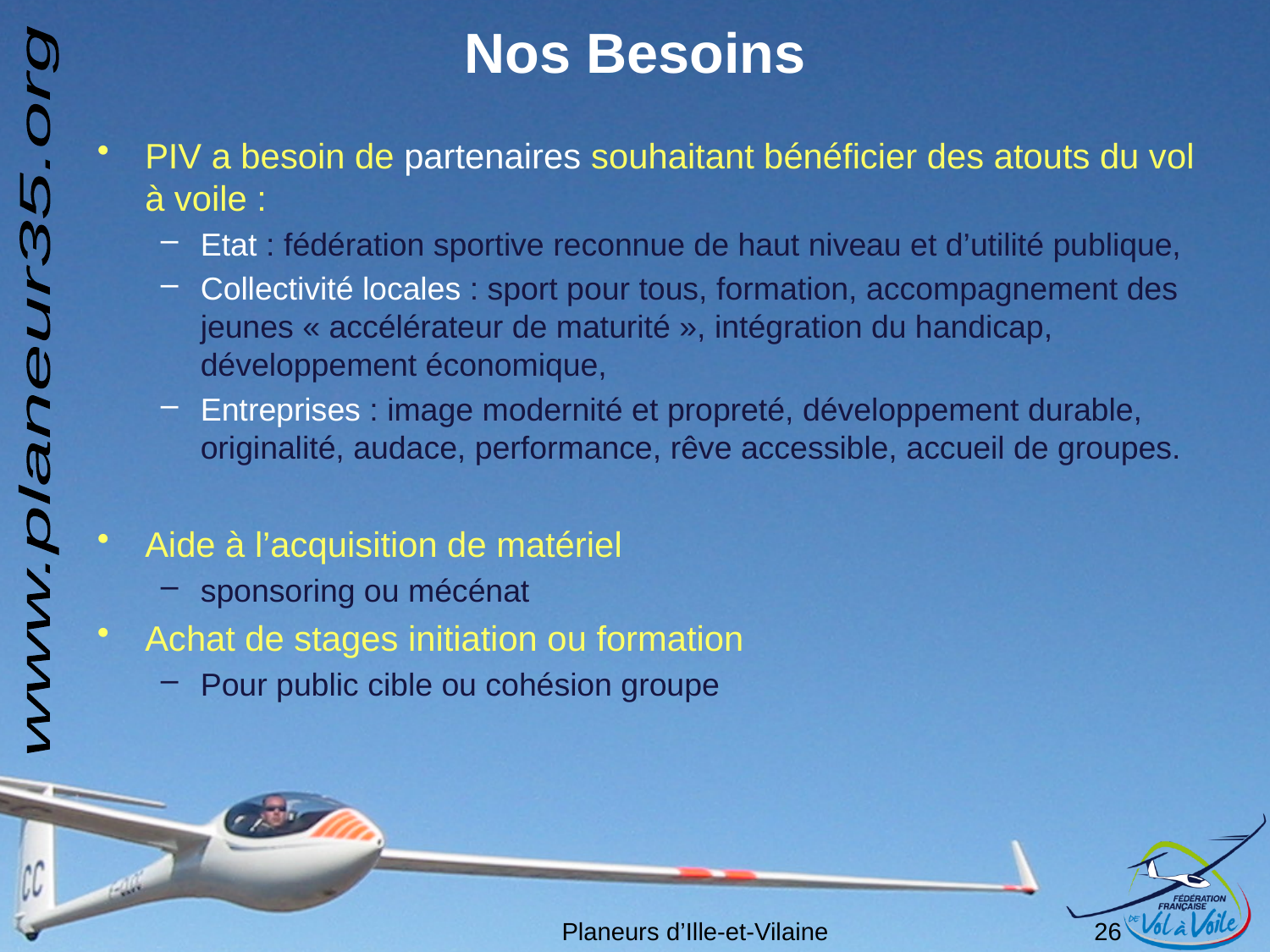

# Nos Besoins
PIV a besoin de partenaires souhaitant bénéficier des atouts du vol à voile :
Etat : fédération sportive reconnue de haut niveau et d’utilité publique,
Collectivité locales : sport pour tous, formation, accompagnement des jeunes « accélérateur de maturité », intégration du handicap, développement économique,
Entreprises : image modernité et propreté, développement durable, originalité, audace, performance, rêve accessible, accueil de groupes.

Aide à l’acquisition de matériel
sponsoring ou mécénat
Achat de stages initiation ou formation
Pour public cible ou cohésion groupe